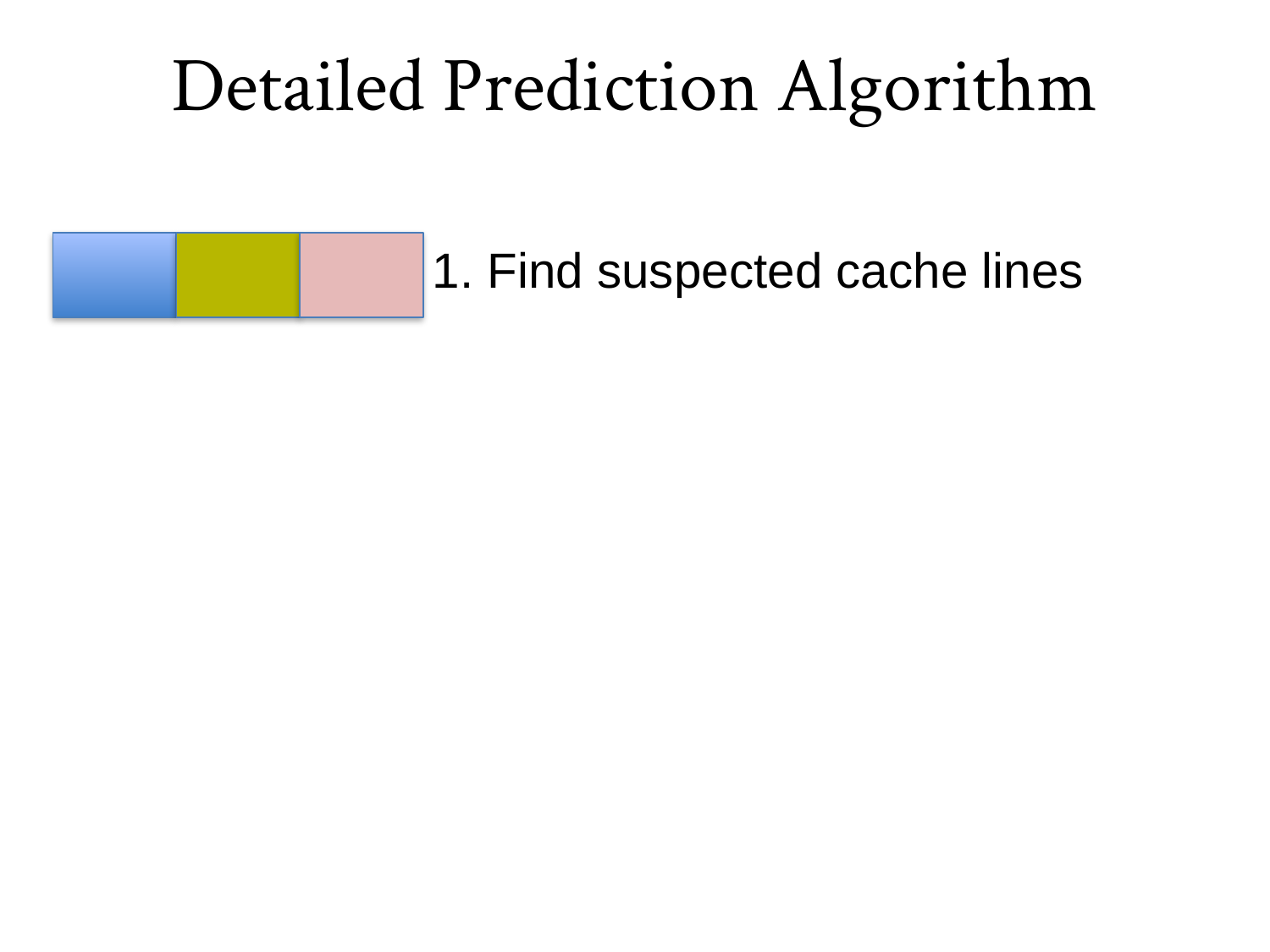

# Detailed Prediction Algorithm

1. Find suspected cache lines